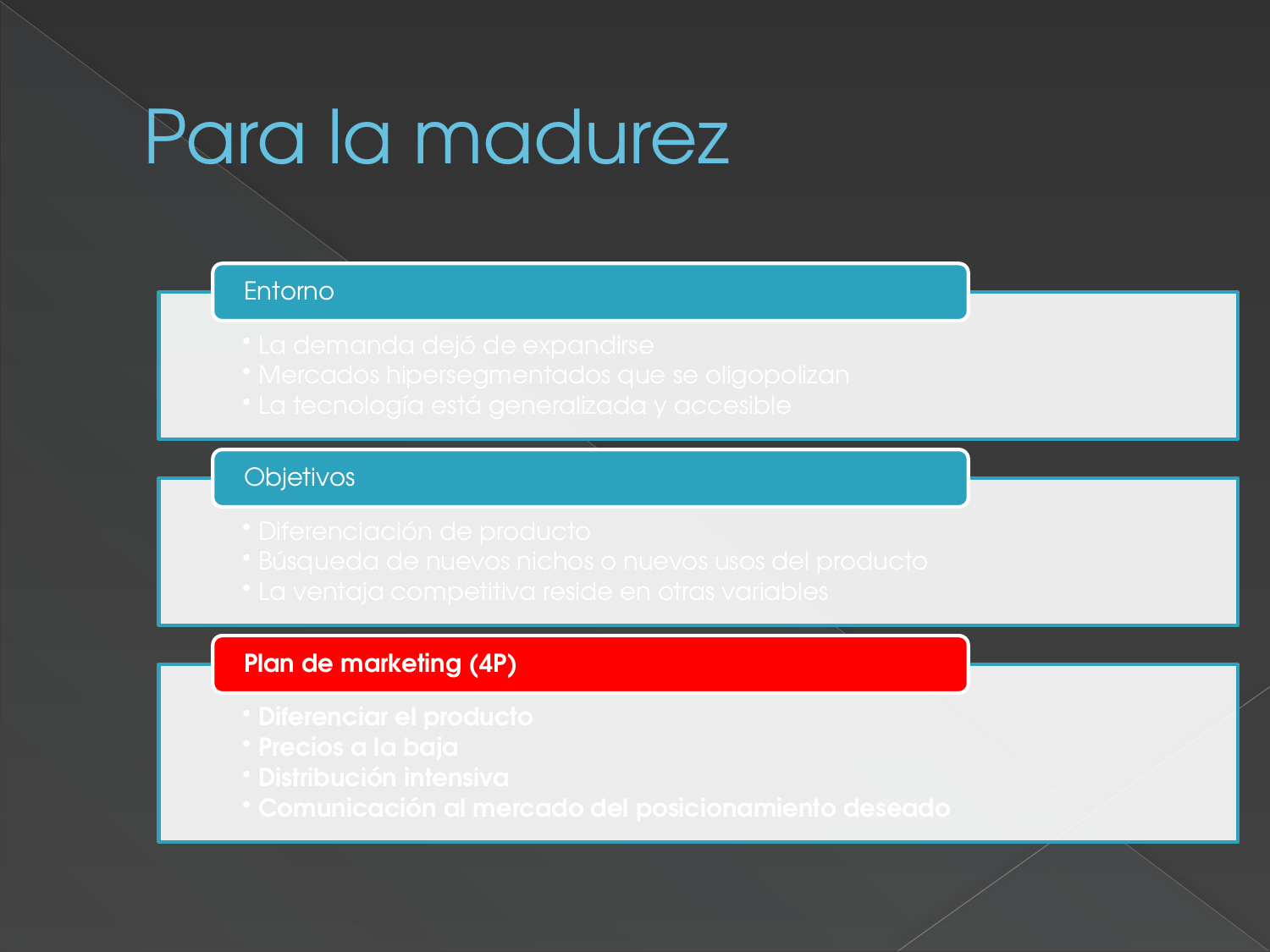

# Para la madurez
La demanda dejó de expandirse
Mercados hipersegmentados que se oligopolizan
La tecnología está generalizada y accesible
Entorno
Diferenciación de producto
Búsqueda de nuevos nichos o nuevos usos del producto
La ventaja competitiva reside en otras variables
Objetivos
Diferenciar el producto
Precios a la baja
Distribución intensiva
Comunicación al mercado del posicionamiento deseado
Plan de marketing (4P)